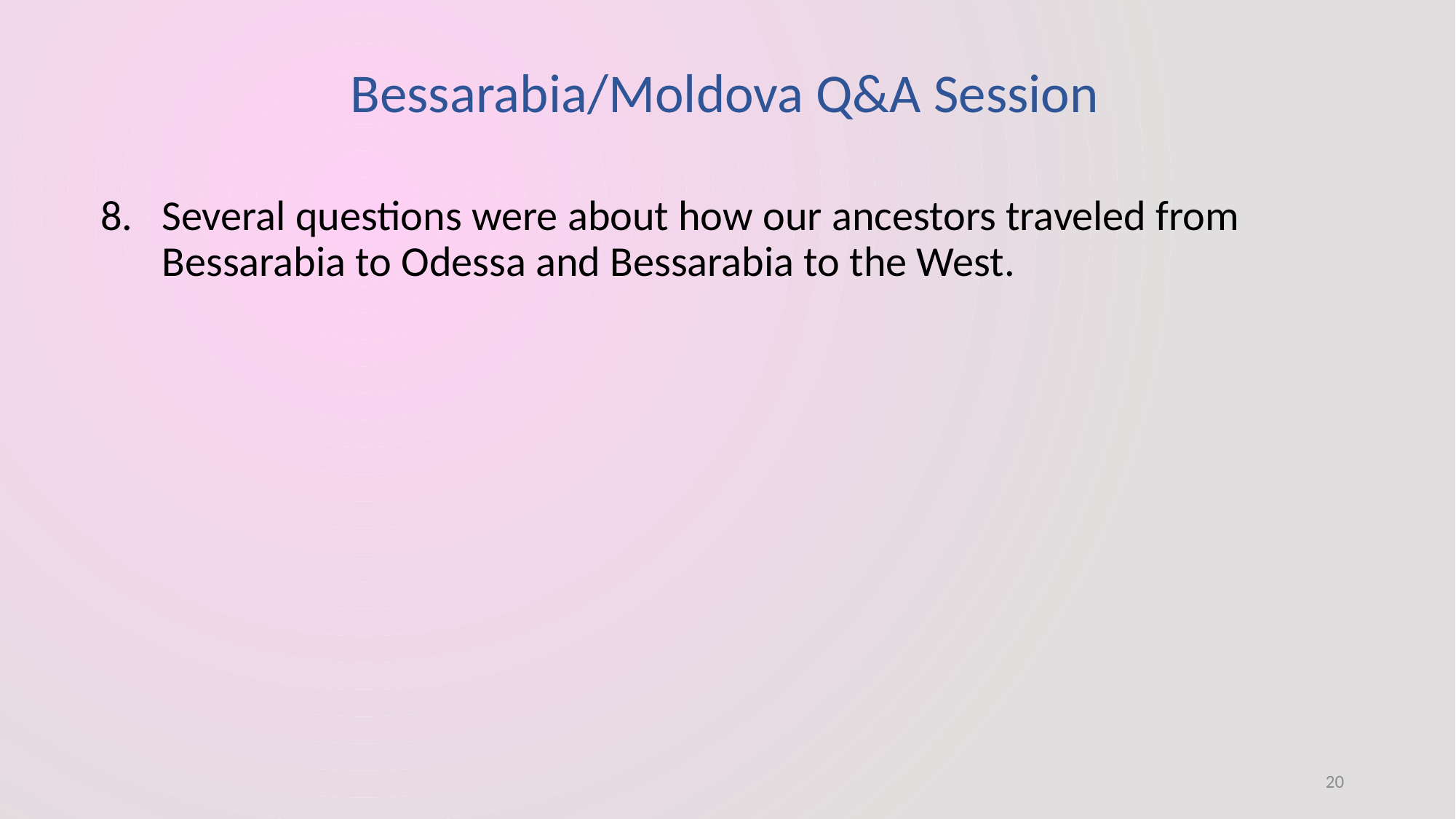

Bessarabia/Moldova Q&A Session
Several questions were about how our ancestors traveled from Bessarabia to Odessa and Bessarabia to the West.

20